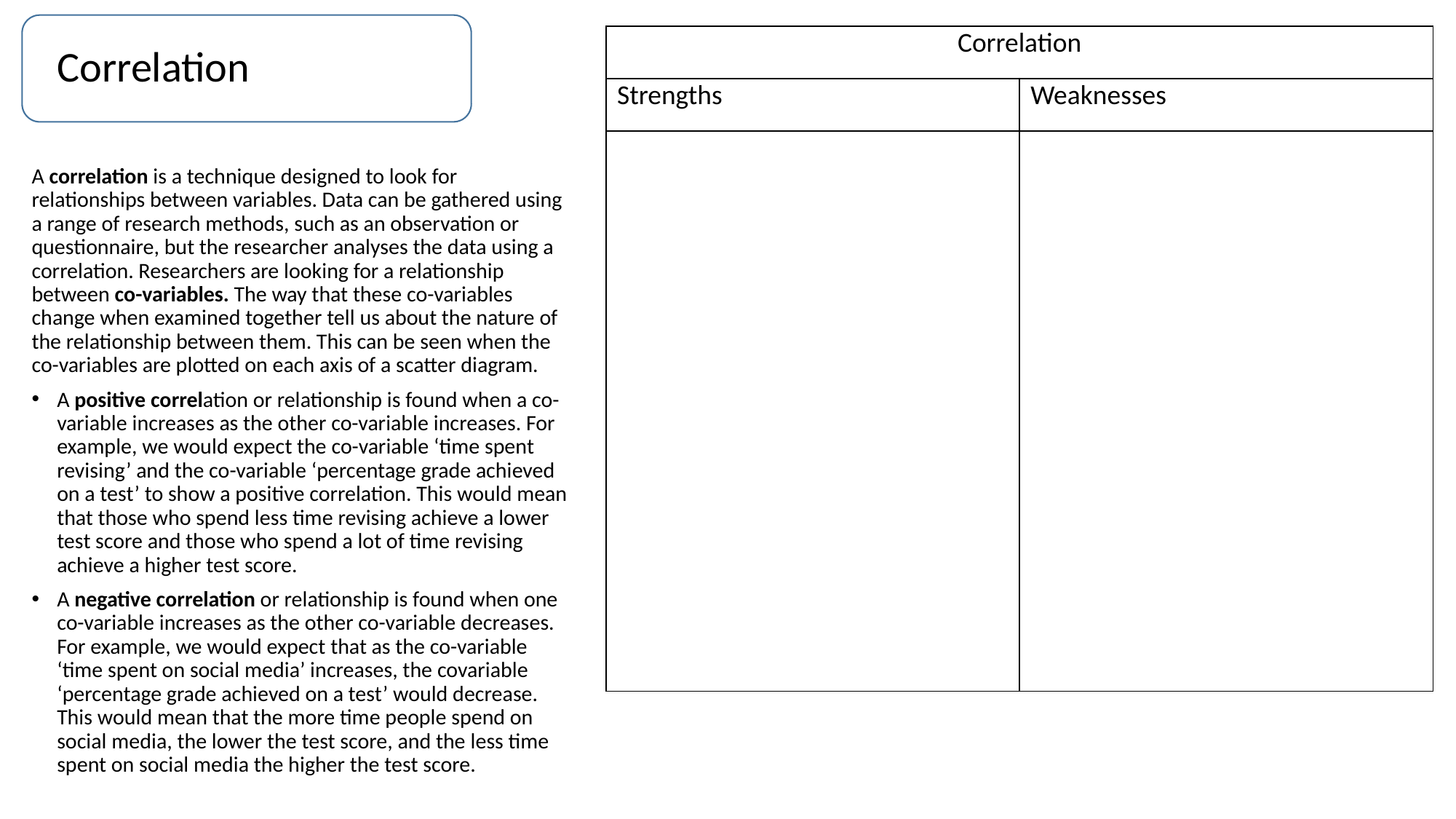

# Correlation
| Correlation |  |
| --- | --- |
| Strengths | Weaknesses |
|  |  |
A correlation is a technique designed to look for relationships between variables. Data can be gathered using a range of research methods, such as an observation or questionnaire, but the researcher analyses the data using a correlation. Researchers are looking for a relationship between co-variables. The way that these co-variables change when examined together tell us about the nature of the relationship between them. This can be seen when the co-variables are plotted on each axis of a scatter diagram.
A positive correlation or relationship is found when a co-variable increases as the other co-variable increases. For example, we would expect the co-variable ‘time spent revising’ and the co-variable ‘percentage grade achieved on a test’ to show a positive correlation. This would mean that those who spend less time revising achieve a lower test score and those who spend a lot of time revising achieve a higher test score.
A negative correlation or relationship is found when one co-variable increases as the other co-variable decreases. For example, we would expect that as the co-variable ‘time spent on social media’ increases, the covariable ‘percentage grade achieved on a test’ would decrease. This would mean that the more time people spend on social media, the lower the test score, and the less time spent on social media the higher the test score.